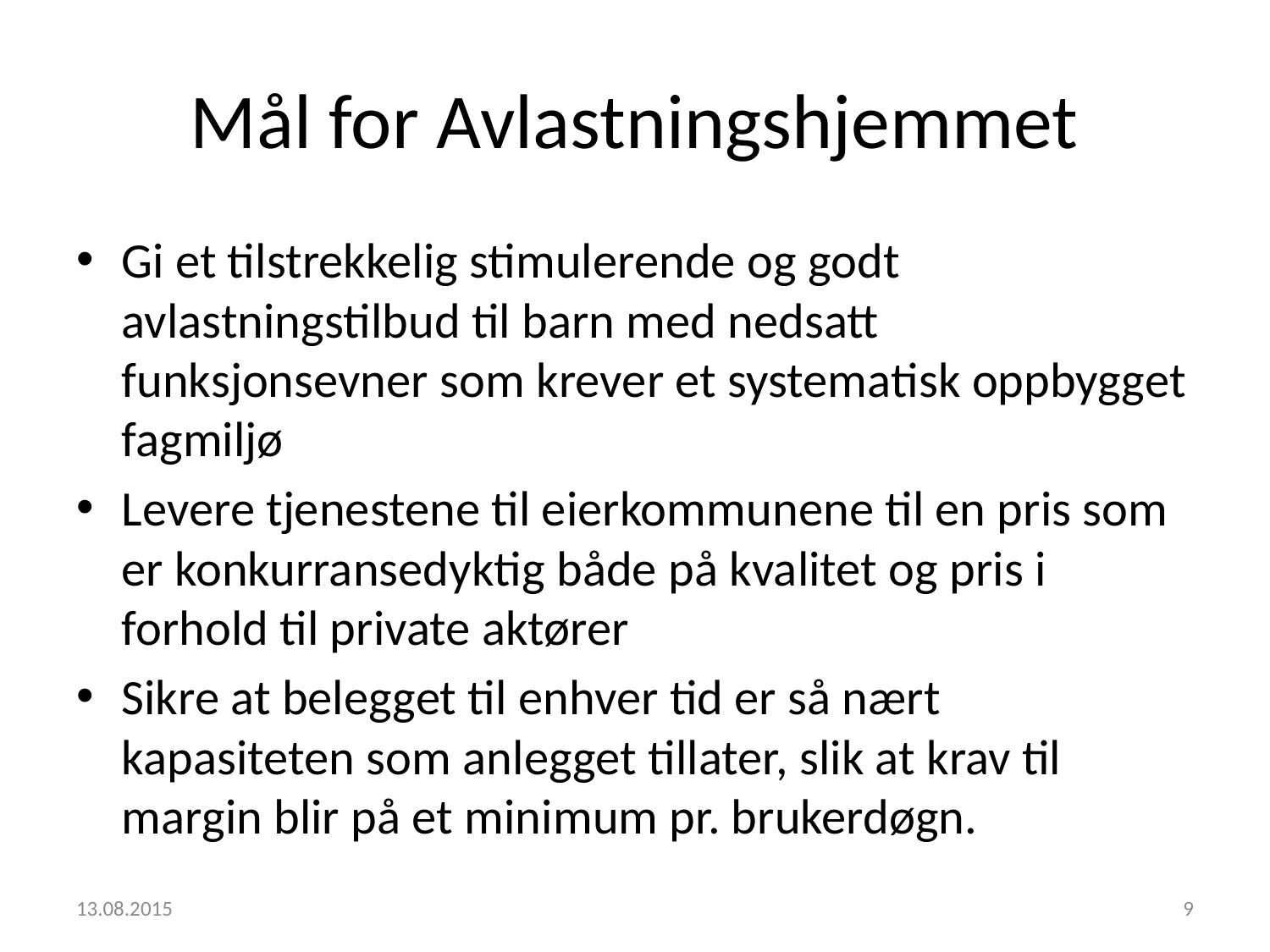

# Mål for Avlastningshjemmet
Gi et tilstrekkelig stimulerende og godt avlastningstilbud til barn med nedsatt funksjonsevner som krever et systematisk oppbygget fagmiljø
Levere tjenestene til eierkommunene til en pris som er konkurransedyktig både på kvalitet og pris i forhold til private aktører
Sikre at belegget til enhver tid er så nært  kapasiteten som anlegget tillater, slik at krav til margin blir på et minimum pr. brukerdøgn.

13.08.2015
9